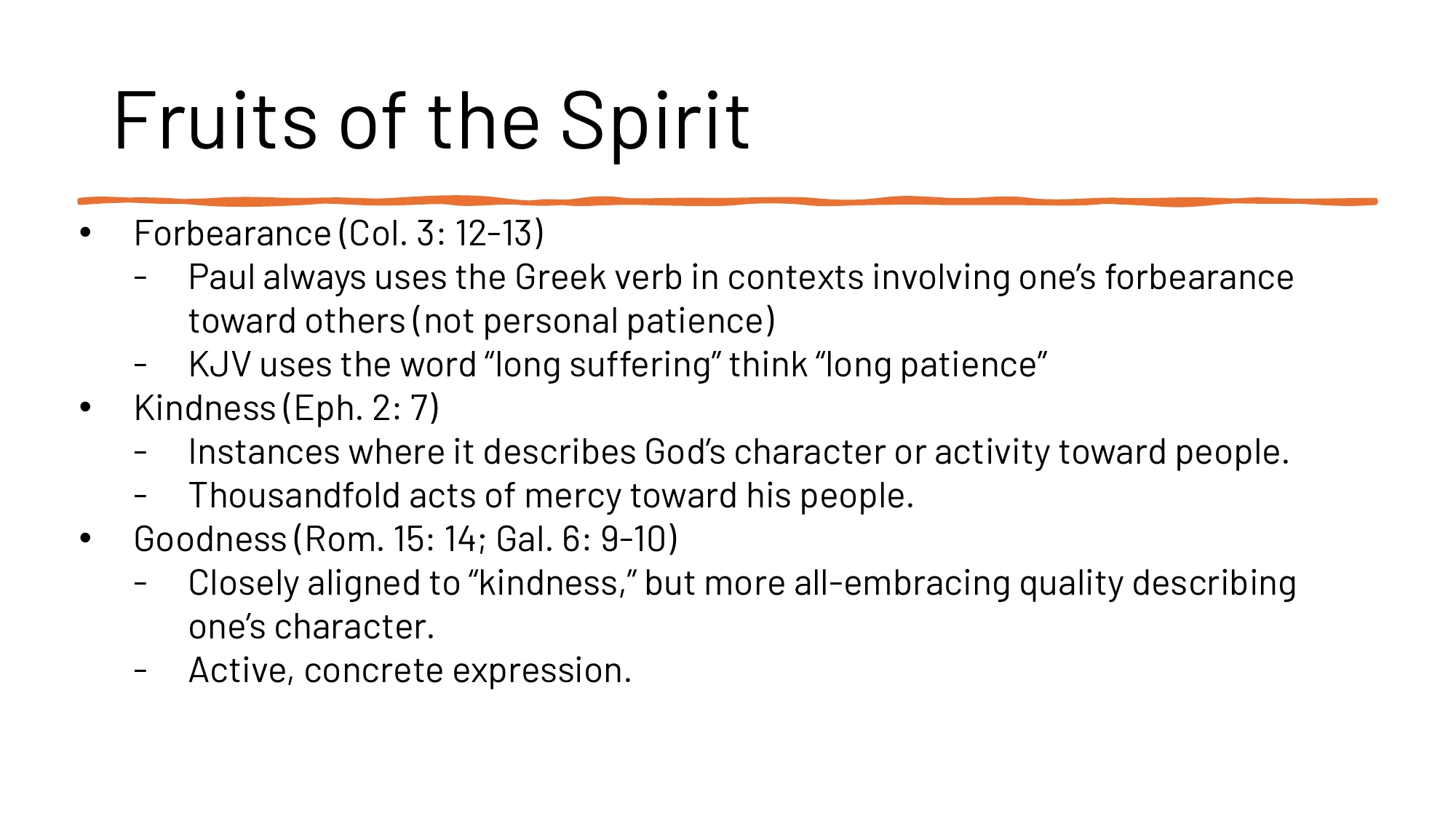

# Fruits of the Spirit

Forbearance (Col. 3: 12-13)
Paul always uses the Greek verb in contexts involving one’s forbearance toward others (not personal patience)
KJV uses the word “long suffering” think “long patience”
Kindness (Eph. 2: 7)
Instances where it describes God’s character or activity toward people.
Thousandfold acts of mercy toward his people.
Goodness (Rom. 15: 14; Gal. 6: 9-10)
Closely aligned to “kindness,” but more all-embracing quality describing one’s character.
Active, concrete expression.